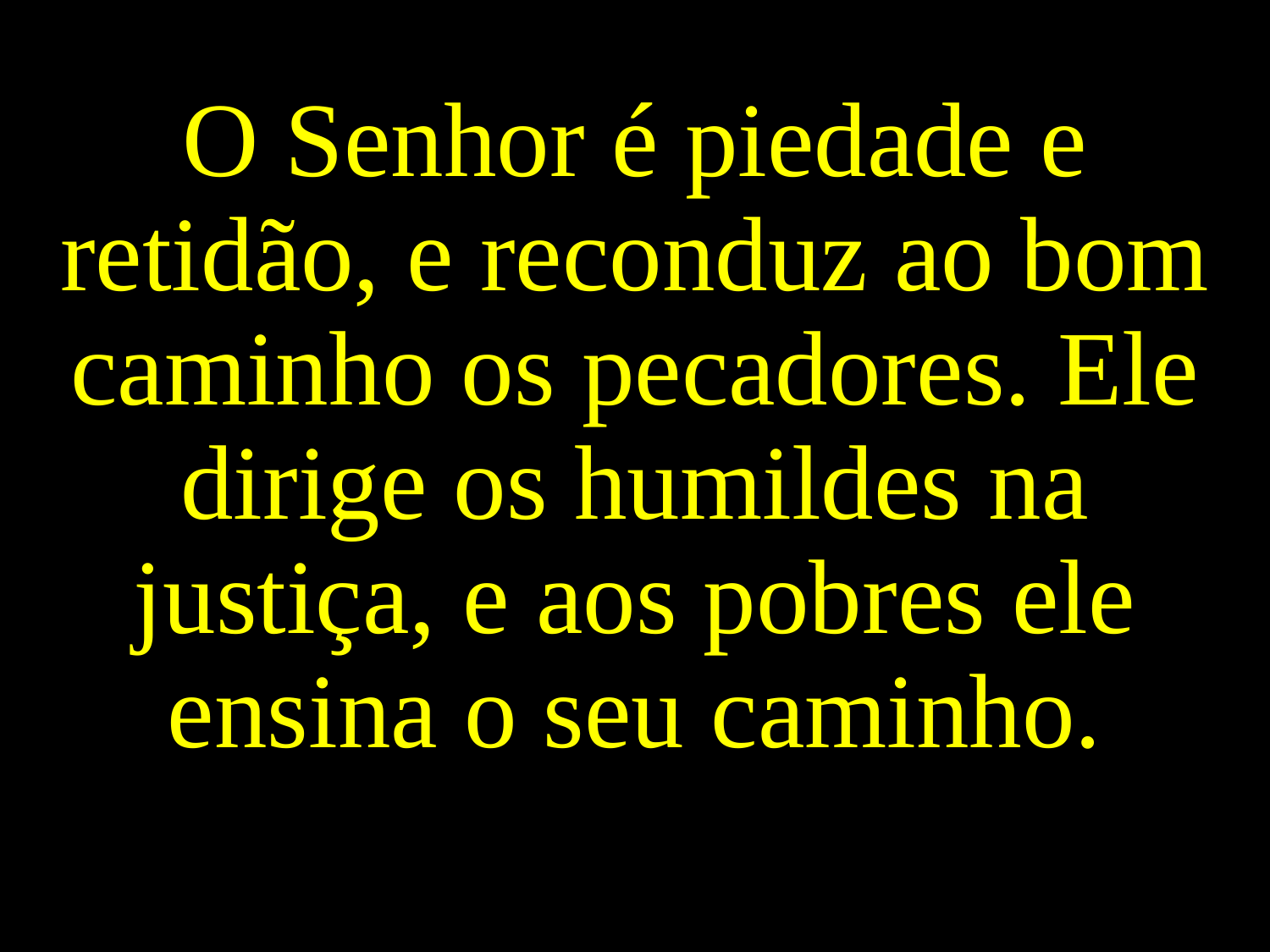

O Senhor é piedade e retidão, e reconduz ao bom caminho os pecadores. Ele dirige os humildes na justiça, e aos pobres ele ensina o seu caminho.